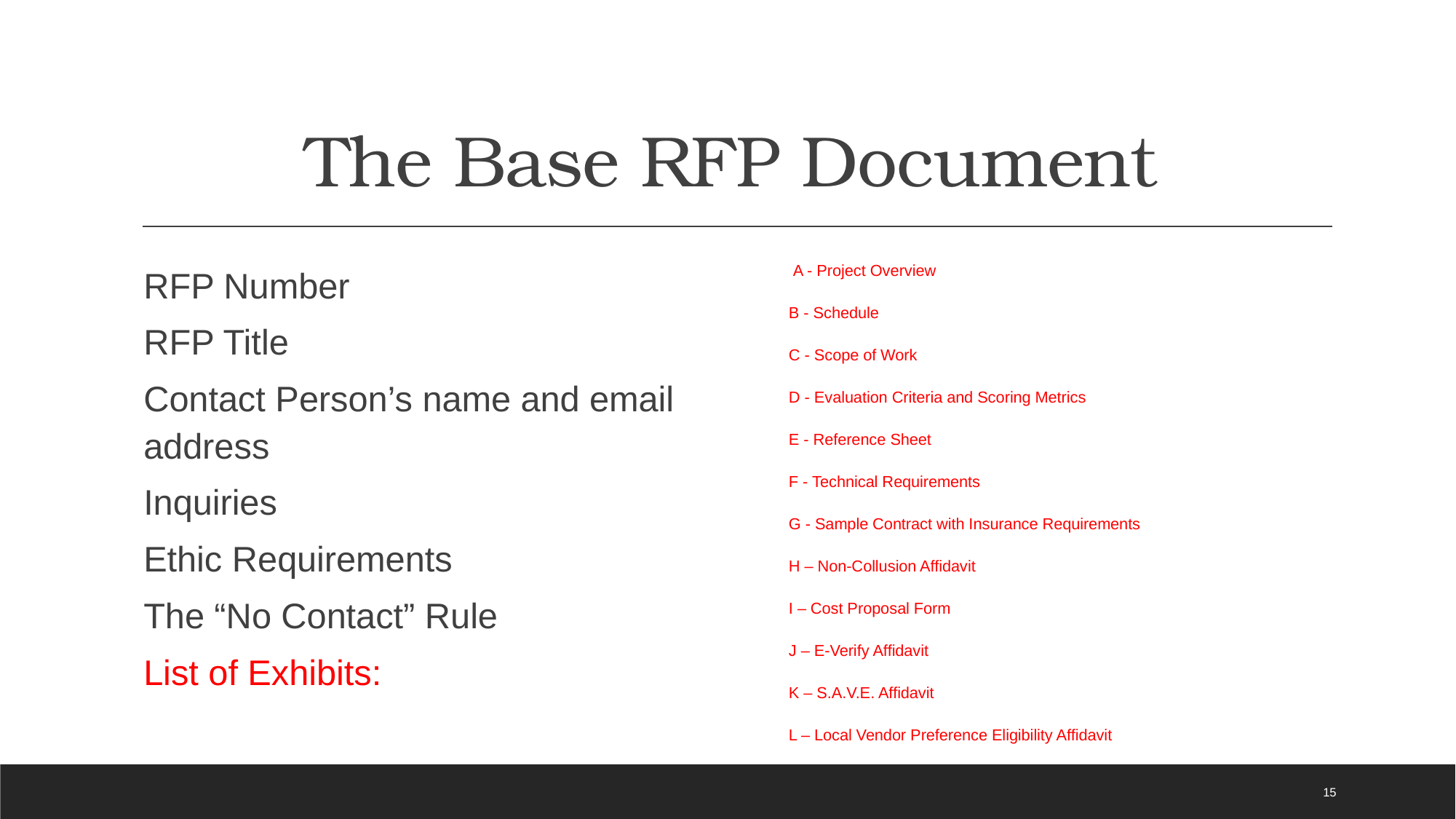

# The Base RFP Document
RFP Number
RFP Title
Contact Person’s name and email address
Inquiries
Ethic Requirements
The “No Contact” Rule
List of Exhibits:

 A - Project Overview
B - Schedule
C - Scope of Work
D - Evaluation Criteria and Scoring Metrics
E - Reference Sheet
F - Technical Requirements
G - Sample Contract with Insurance Requirements
H – Non-Collusion Affidavit
I – Cost Proposal Form
J – E-Verify Affidavit
K – S.A.V.E. Affidavit
L – Local Vendor Preference Eligibility Affidavit
15